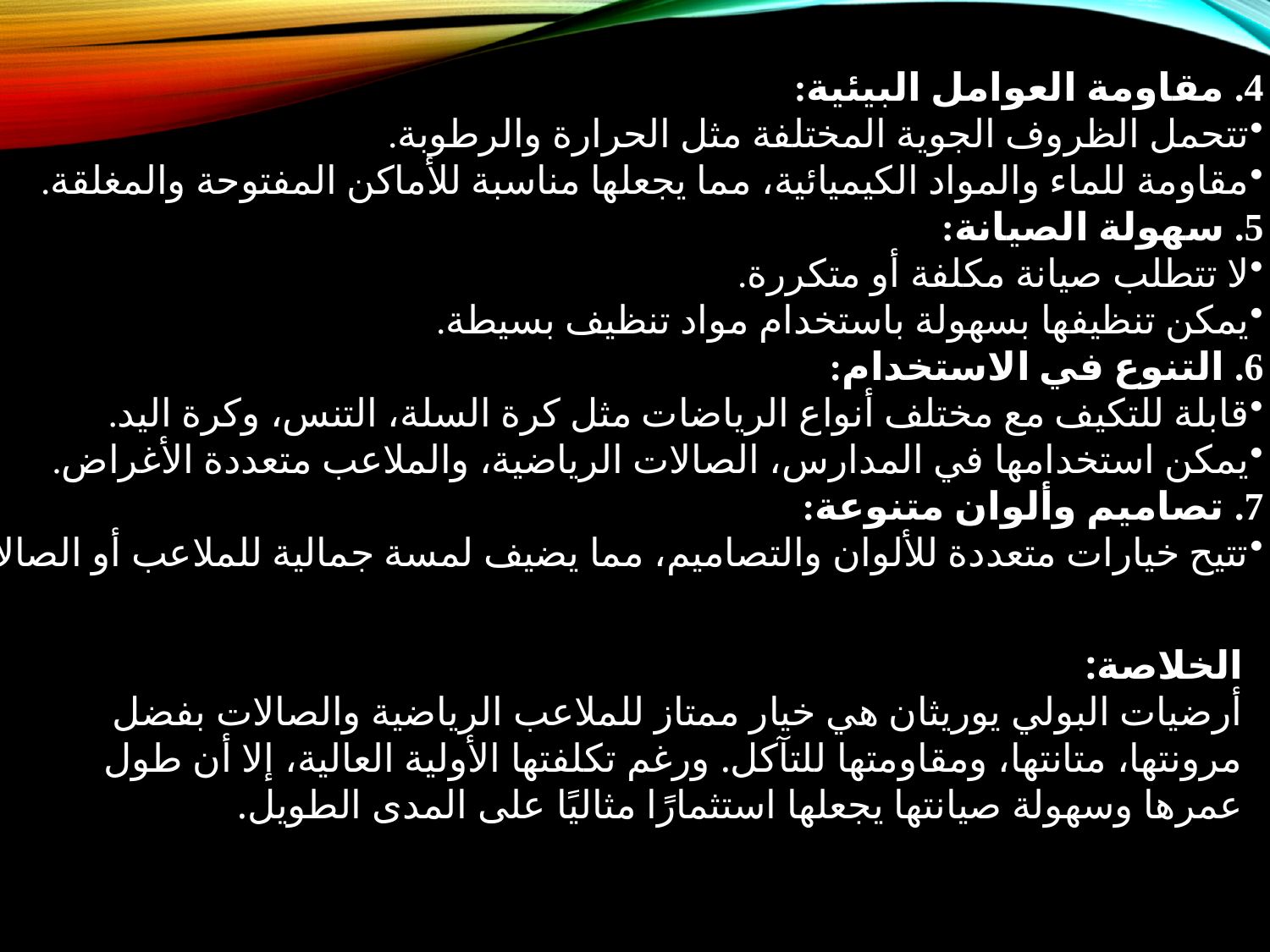

4. مقاومة العوامل البيئية:
تتحمل الظروف الجوية المختلفة مثل الحرارة والرطوبة.
مقاومة للماء والمواد الكيميائية، مما يجعلها مناسبة للأماكن المفتوحة والمغلقة.
5. سهولة الصيانة:
لا تتطلب صيانة مكلفة أو متكررة.
يمكن تنظيفها بسهولة باستخدام مواد تنظيف بسيطة.
6. التنوع في الاستخدام:
قابلة للتكيف مع مختلف أنواع الرياضات مثل كرة السلة، التنس، وكرة اليد.
يمكن استخدامها في المدارس، الصالات الرياضية، والملاعب متعددة الأغراض.
7. تصاميم وألوان متنوعة:
تتيح خيارات متعددة للألوان والتصاميم، مما يضيف لمسة جمالية للملاعب أو الصالات.

الخلاصة:
أرضيات البولي يوريثان هي خيار ممتاز للملاعب الرياضية والصالات بفضل مرونتها، متانتها، ومقاومتها للتآكل. ورغم تكلفتها الأولية العالية، إلا أن طول عمرها وسهولة صيانتها يجعلها استثمارًا مثاليًا على المدى الطويل.